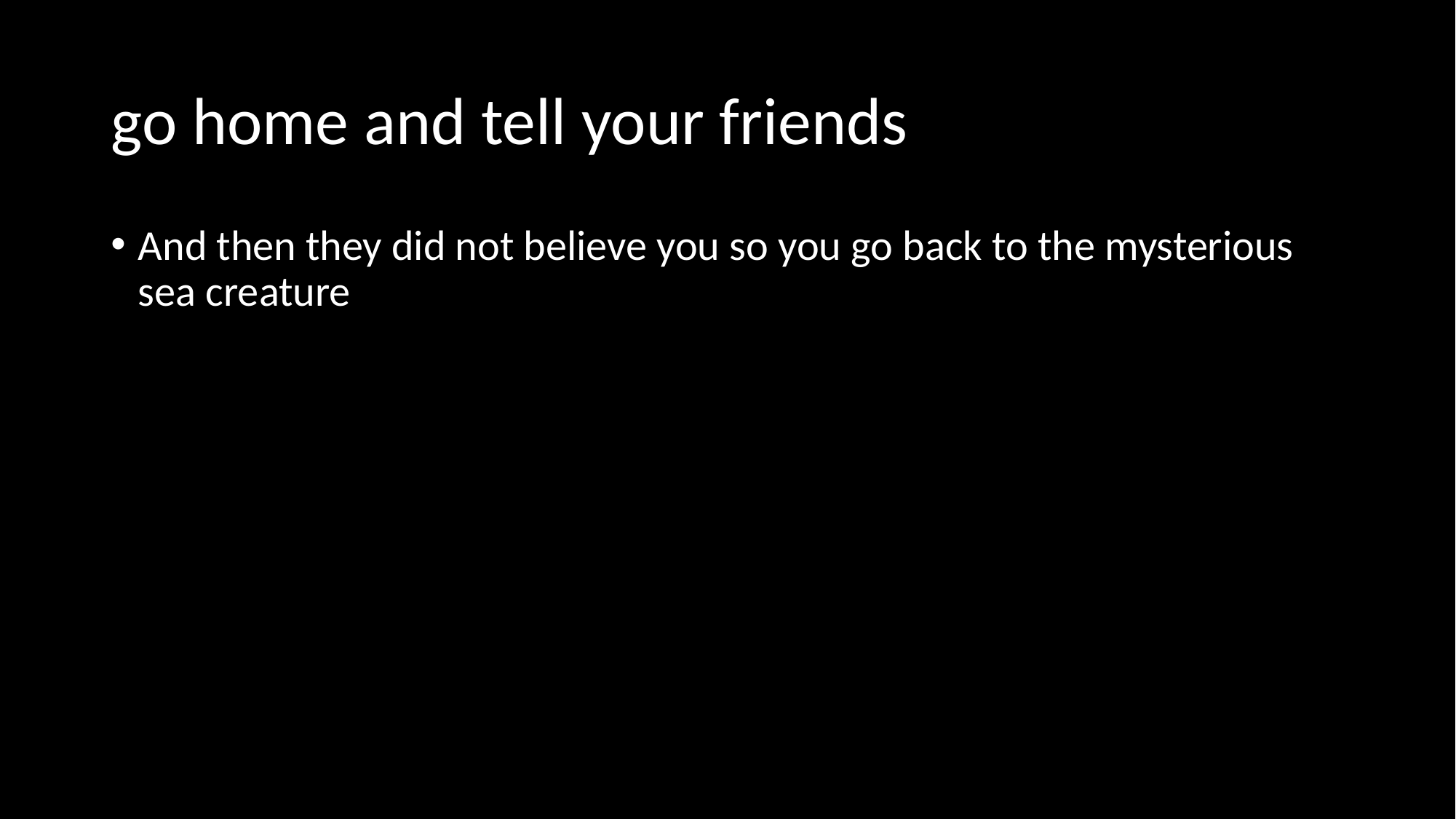

# go home and tell your friends
And then they did not believe you so you go back to the mysterious sea creature